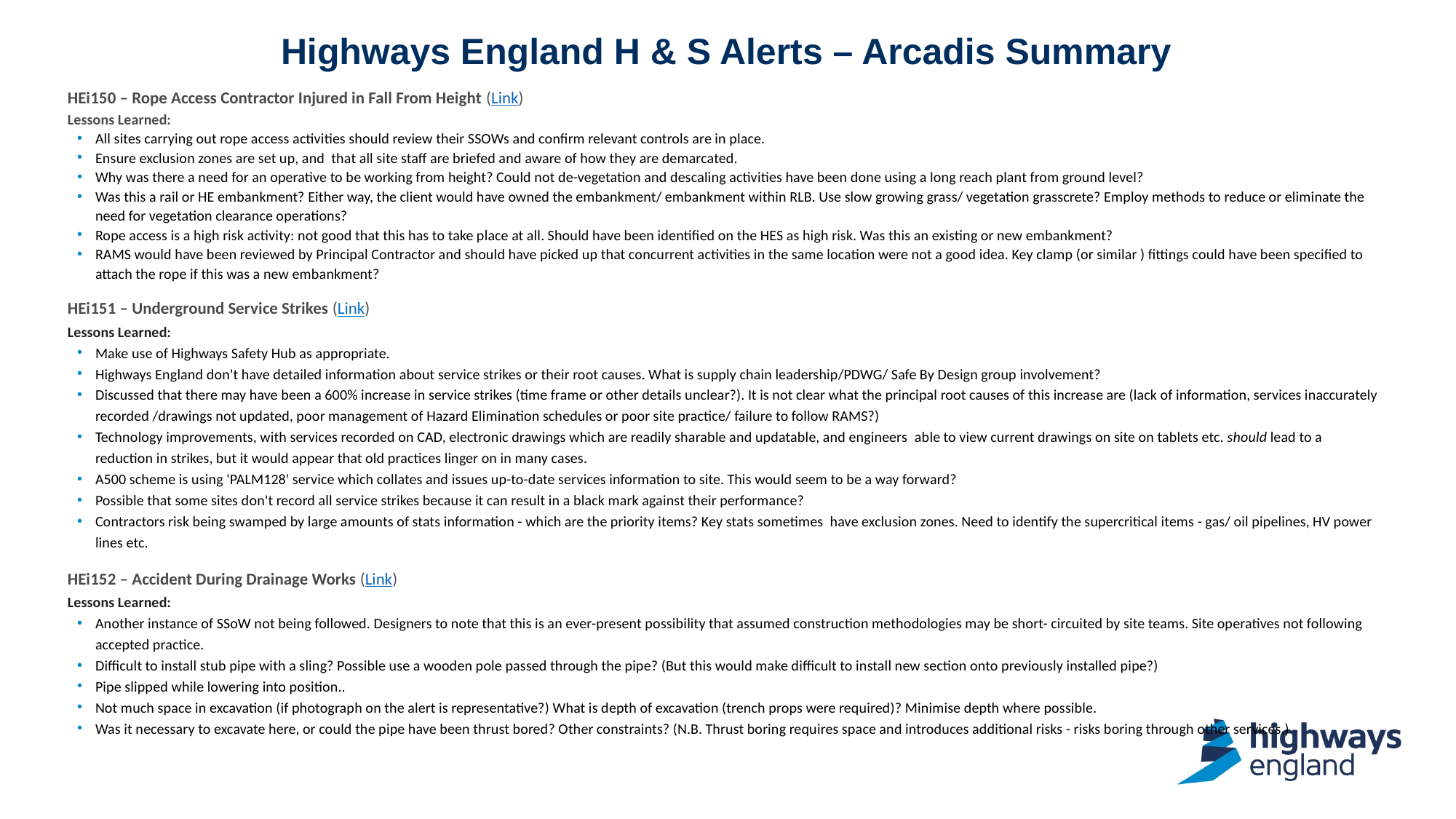

# Highways England H & S Alerts – Arcadis Summary
HEi150 – Rope Access Contractor Injured in Fall From Height (Link)
Lessons Learned:
All sites carrying out rope access activities should review their SSOWs and confirm relevant controls are in place.
Ensure exclusion zones are set up, and  that all site staff are briefed and aware of how they are demarcated.
Why was there a need for an operative to be working from height? Could not de-vegetation and descaling activities have been done using a long reach plant from ground level?
Was this a rail or HE embankment? Either way, the client would have owned the embankment/ embankment within RLB. Use slow growing grass/ vegetation grasscrete? Employ methods to reduce or eliminate the need for vegetation clearance operations?
Rope access is a high risk activity: not good that this has to take place at all. Should have been identified on the HES as high risk. Was this an existing or new embankment?
RAMS would have been reviewed by Principal Contractor and should have picked up that concurrent activities in the same location were not a good idea. Key clamp (or similar ) fittings could have been specified to attach the rope if this was a new embankment?

HEi151 – Underground Service Strikes (Link)
Lessons Learned:
Make use of Highways Safety Hub as appropriate.
Highways England don't have detailed information about service strikes or their root causes. What is supply chain leadership/PDWG/ Safe By Design group involvement?
Discussed that there may have been a 600% increase in service strikes (time frame or other details unclear?). It is not clear what the principal root causes of this increase are (lack of information, services inaccurately recorded /drawings not updated, poor management of Hazard Elimination schedules or poor site practice/ failure to follow RAMS?)
Technology improvements, with services recorded on CAD, electronic drawings which are readily sharable and updatable, and engineers  able to view current drawings on site on tablets etc. should lead to a reduction in strikes, but it would appear that old practices linger on in many cases.
A500 scheme is using 'PALM128' service which collates and issues up-to-date services information to site. This would seem to be a way forward?
Possible that some sites don't record all service strikes because it can result in a black mark against their performance?
Contractors risk being swamped by large amounts of stats information - which are the priority items? Key stats sometimes  have exclusion zones. Need to identify the supercritical items - gas/ oil pipelines, HV power lines etc.

HEi152 – Accident During Drainage Works (Link)
Lessons Learned:
Another instance of SSoW not being followed. Designers to note that this is an ever-present possibility that assumed construction methodologies may be short- circuited by site teams. Site operatives not following accepted practice.
Difficult to install stub pipe with a sling? Possible use a wooden pole passed through the pipe? (But this would make difficult to install new section onto previously installed pipe?)
Pipe slipped while lowering into position..
Not much space in excavation (if photograph on the alert is representative?) What is depth of excavation (trench props were required)? Minimise depth where possible.
Was it necessary to excavate here, or could the pipe have been thrust bored? Other constraints? (N.B. Thrust boring requires space and introduces additional risks - risks boring through other services.)